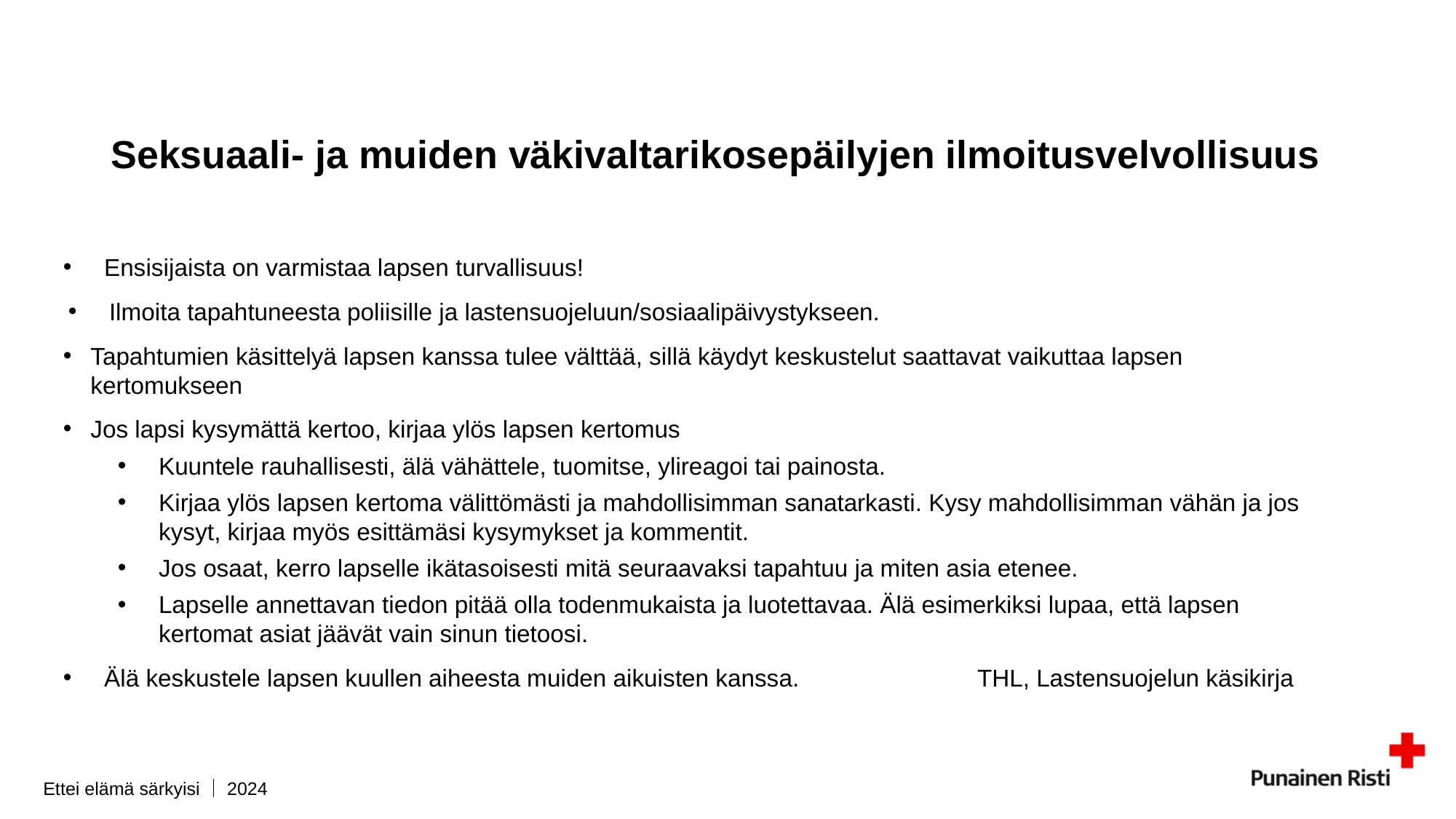

# Seksuaali- ja muiden väkivaltarikosepäilyjen ilmoitusvelvollisuus
Ensisijaista on varmistaa lapsen turvallisuus!
Ilmoita tapahtuneesta poliisille ja lastensuojeluun/sosiaalipäivystykseen.
Tapahtumien käsittelyä lapsen kanssa tulee välttää, sillä käydyt keskustelut saattavat vaikuttaa lapsen kertomukseen
Jos lapsi kysymättä kertoo, kirjaa ylös lapsen kertomus
Kuuntele rauhallisesti, älä vähättele, tuomitse, ylireagoi tai painosta.
Kirjaa ylös lapsen kertoma välittömästi ja mahdollisimman sanatarkasti. Kysy mahdollisimman vähän ja jos kysyt, kirjaa myös esittämäsi kysymykset ja kommentit.
Jos osaat, kerro lapselle ikätasoisesti mitä seuraavaksi tapahtuu ja miten asia etenee.
Lapselle annettavan tiedon pitää olla todenmukaista ja luotettavaa. Älä esimerkiksi lupaa, että lapsen kertomat asiat jäävät vain sinun tietoosi.
Älä keskustele lapsen kuullen aiheesta muiden aikuisten kanssa. 		THL, Lastensuojelun käsikirja